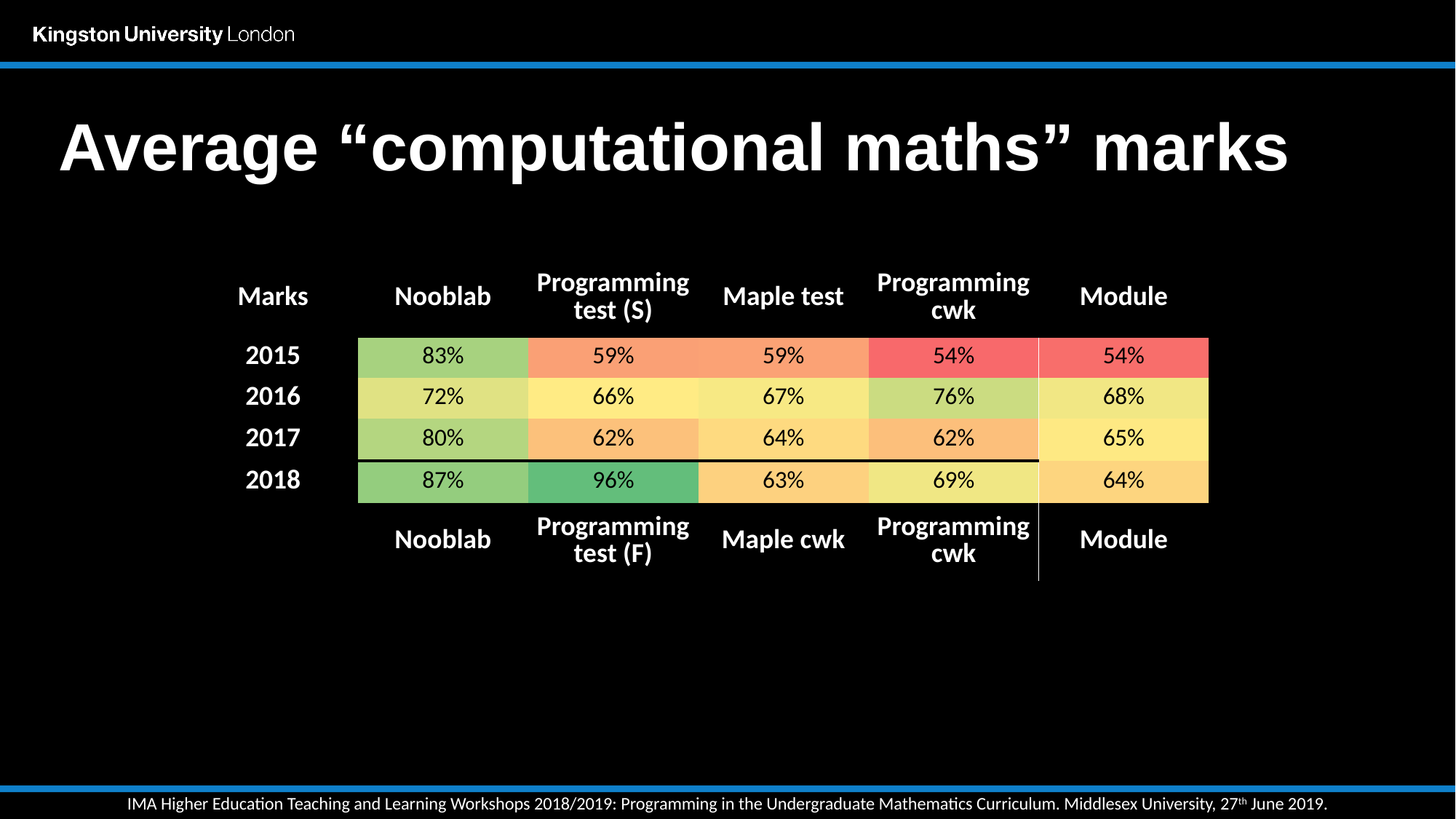

# Average “computational maths” marks
| Marks | Nooblab | Programming test (S) | Maple test | Programming cwk | Module |
| --- | --- | --- | --- | --- | --- |
| 2015 | 83% | 59% | 59% | 54% | 54% |
| 2016 | 72% | 66% | 67% | 76% | 68% |
| 2017 | 80% | 62% | 64% | 62% | 65% |
| 2018 | 87% | 96% | 63% | 69% | 64% |
|  | Nooblab | Programming test (F) | Maple cwk | Programming cwk | Module |